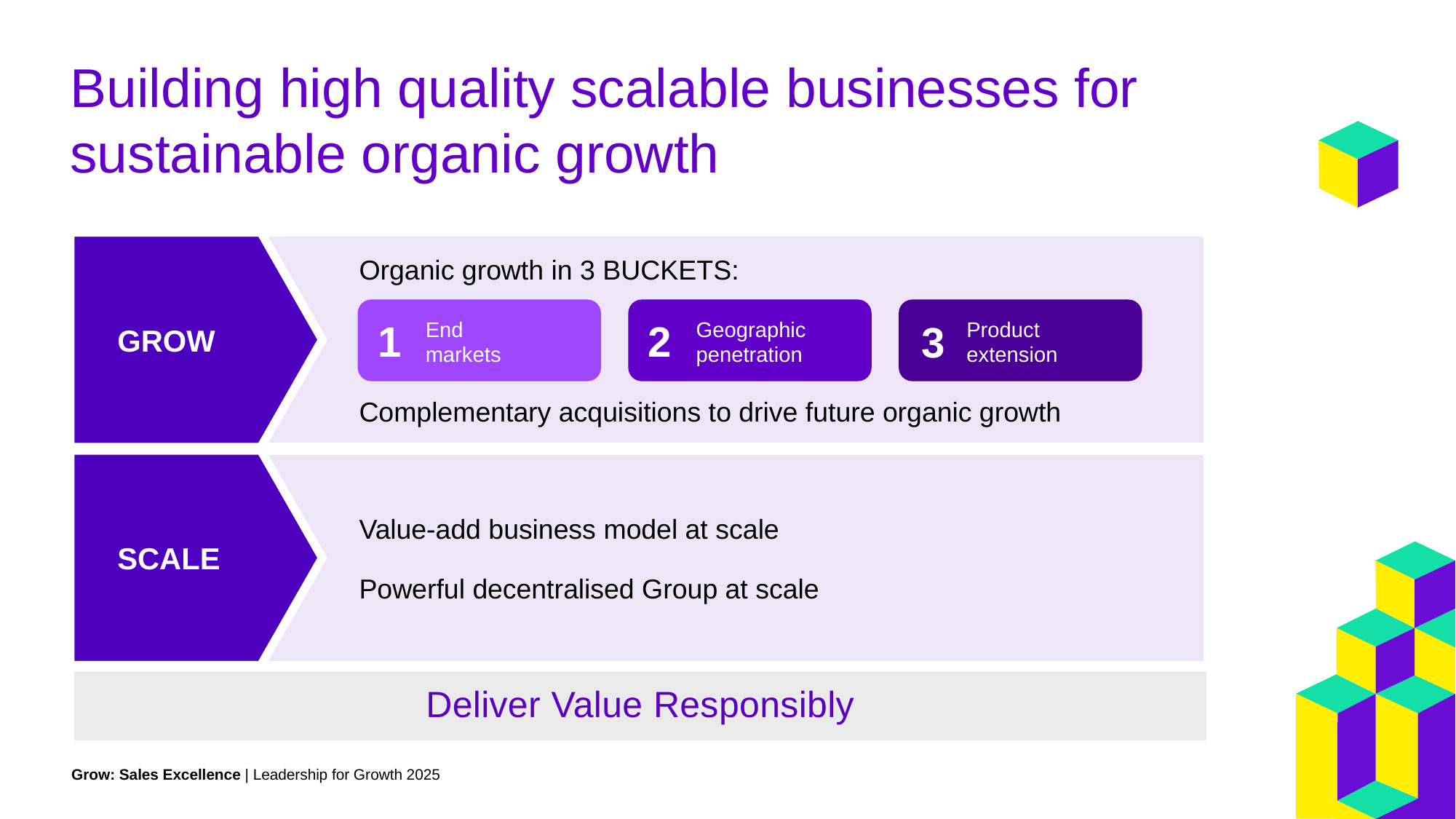

# Building high quality scalable businesses for sustainable organic growth
GROW
Organic growth in 3 BUCKETS:
Complementary acquisitions to drive future organic growth
End
markets
Geographic
penetration
Product
extension
1
2
3
SCALE
Value-add business model at scale
Powerful decentralised Group at scale
Deliver Value Responsibly
Grow: Sales Excellence | Leadership for Growth 2025